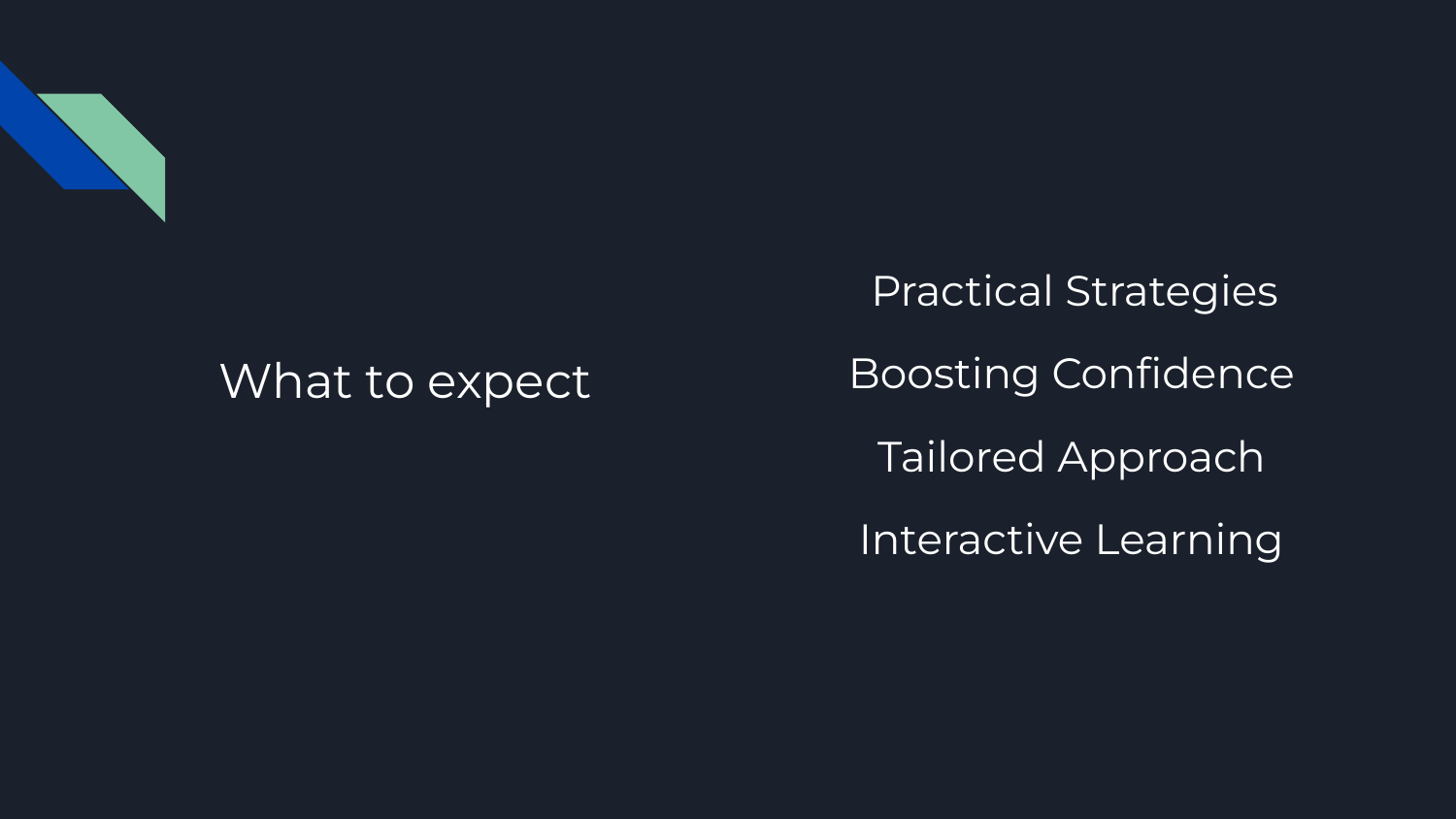

Practical Strategies
Boosting Confidence
Tailored Approach
Interactive Learning
# What to expect